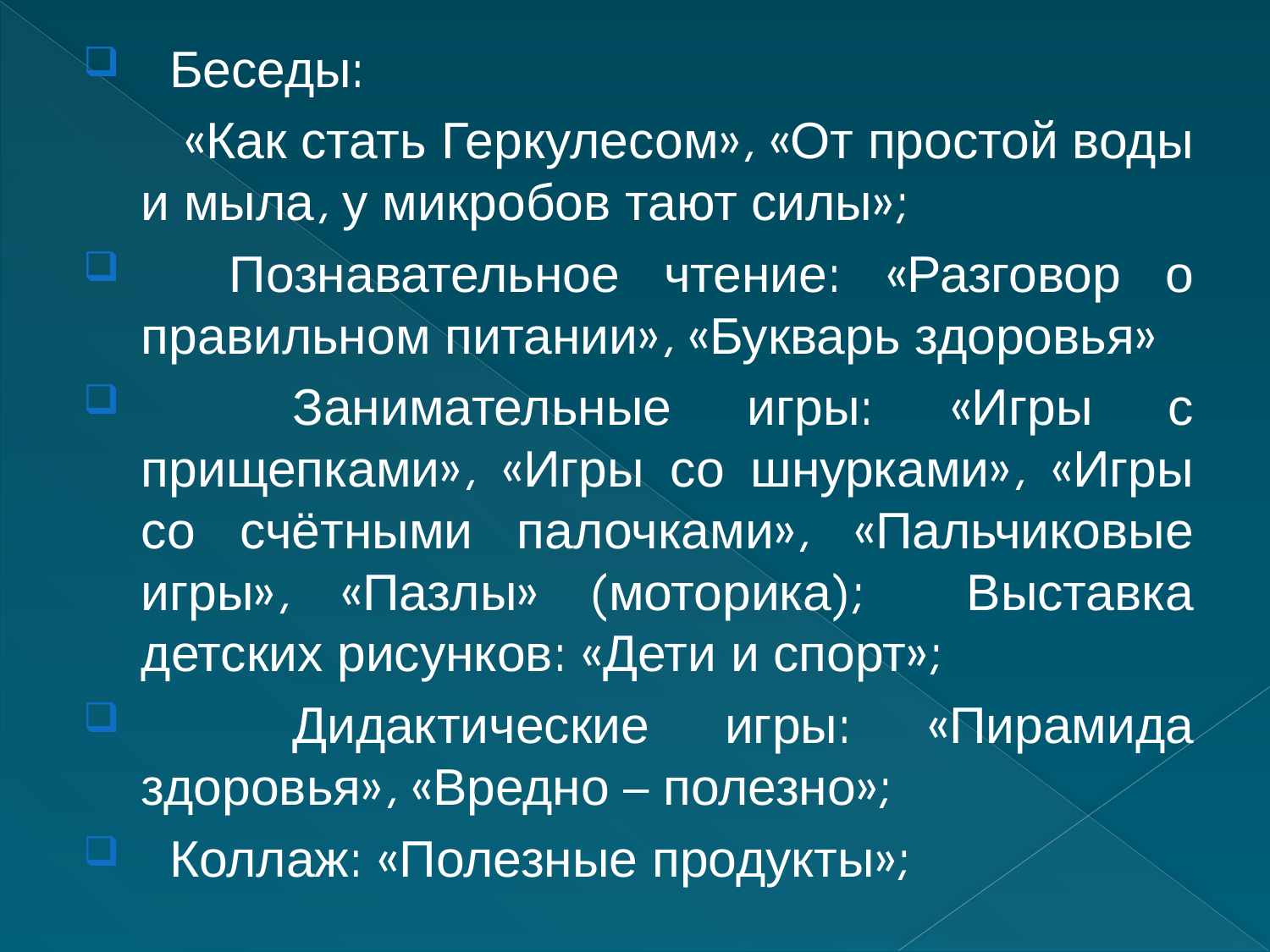

Беседы:
	   «Как стать Геркулесом», «От простой воды и мыла, у микробов тают силы»;
  Познавательное чтение: «Разговор о правильном питании», «Букварь здоровья»
  Занимательные игры: «Игры с прищепками», «Игры со шнурками», «Игры со счётными палочками», «Пальчиковые игры», «Пазлы» (моторика);  Выставка детских рисунков: «Дети и спорт»;
  Дидактические игры: «Пирамида здоровья», «Вредно – полезно»;
  Коллаж: «Полезные продукты»;